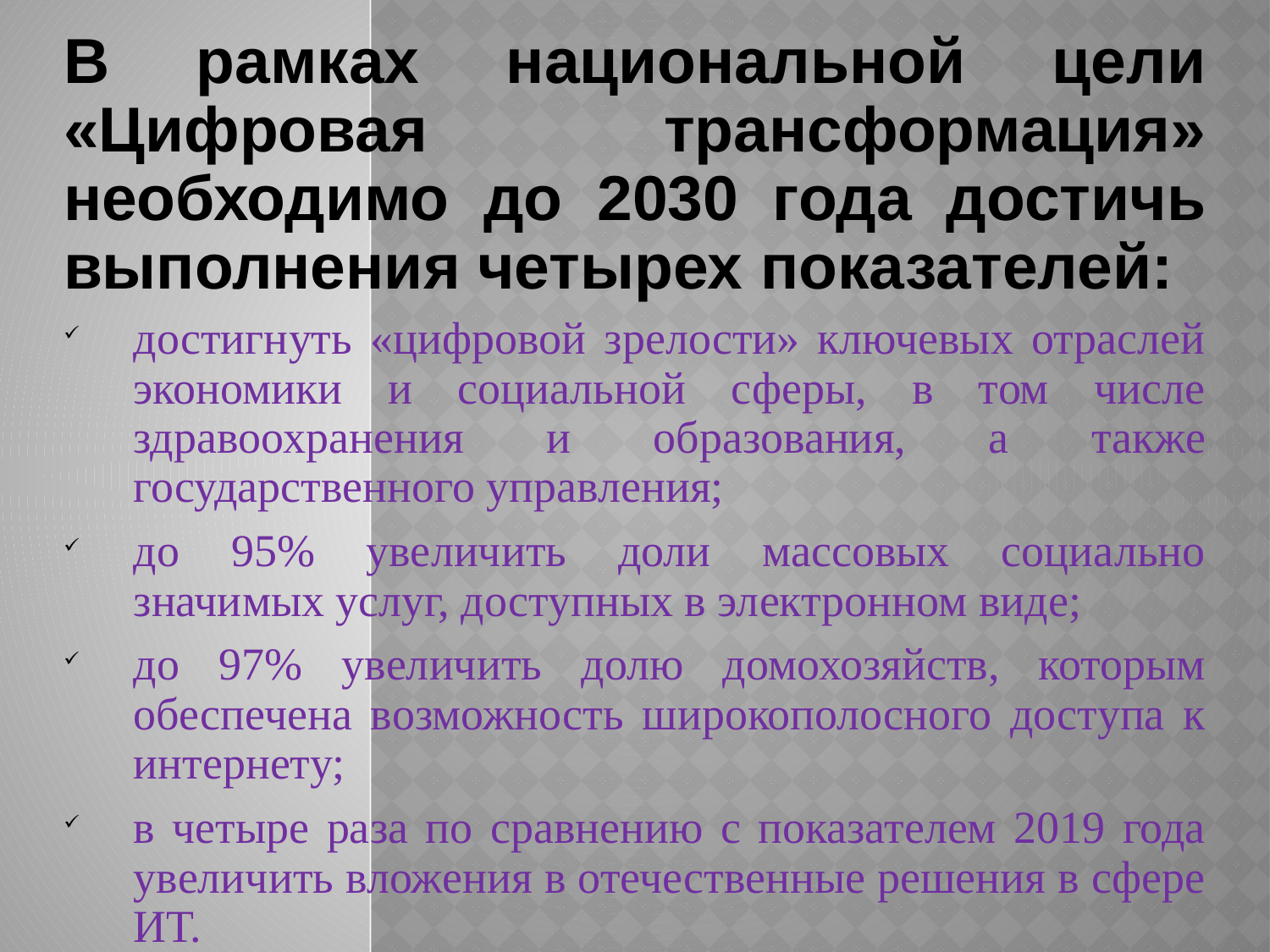

# В рамках национальной цели «Цифровая трансформация» необходимо до 2030 года достичь выполнения четырех показателей:
достигнуть «цифровой зрелости» ключевых отраслей экономики и социальной сферы, в том числе здравоохранения и образования, а также государственного управления;
до 95% увеличить доли массовых социально значимых услуг, доступных в электронном виде;
до 97% увеличить долю домохозяйств, которым обеспечена возможность широкополосного доступа к интернету;
в четыре раза по сравнению с показателем 2019 года увеличить вложения в отечественные решения в сфере ИТ.